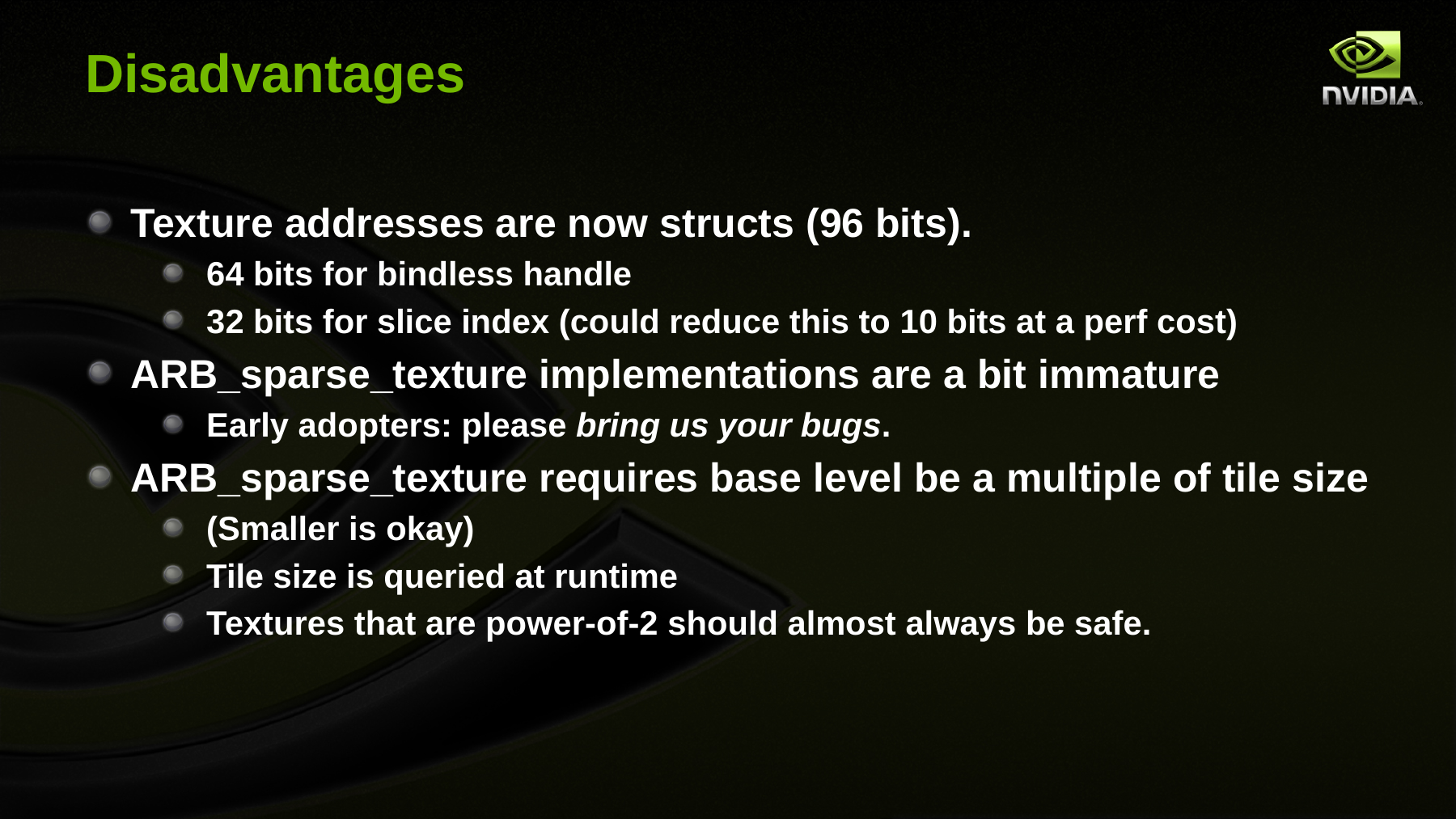

# Disadvantages
Texture addresses are now structs (96 bits).
64 bits for bindless handle
32 bits for slice index (could reduce this to 10 bits at a perf cost)
ARB_sparse_texture implementations are a bit immature
Early adopters: please bring us your bugs.
ARB_sparse_texture requires base level be a multiple of tile size
(Smaller is okay)
Tile size is queried at runtime
Textures that are power-of-2 should almost always be safe.